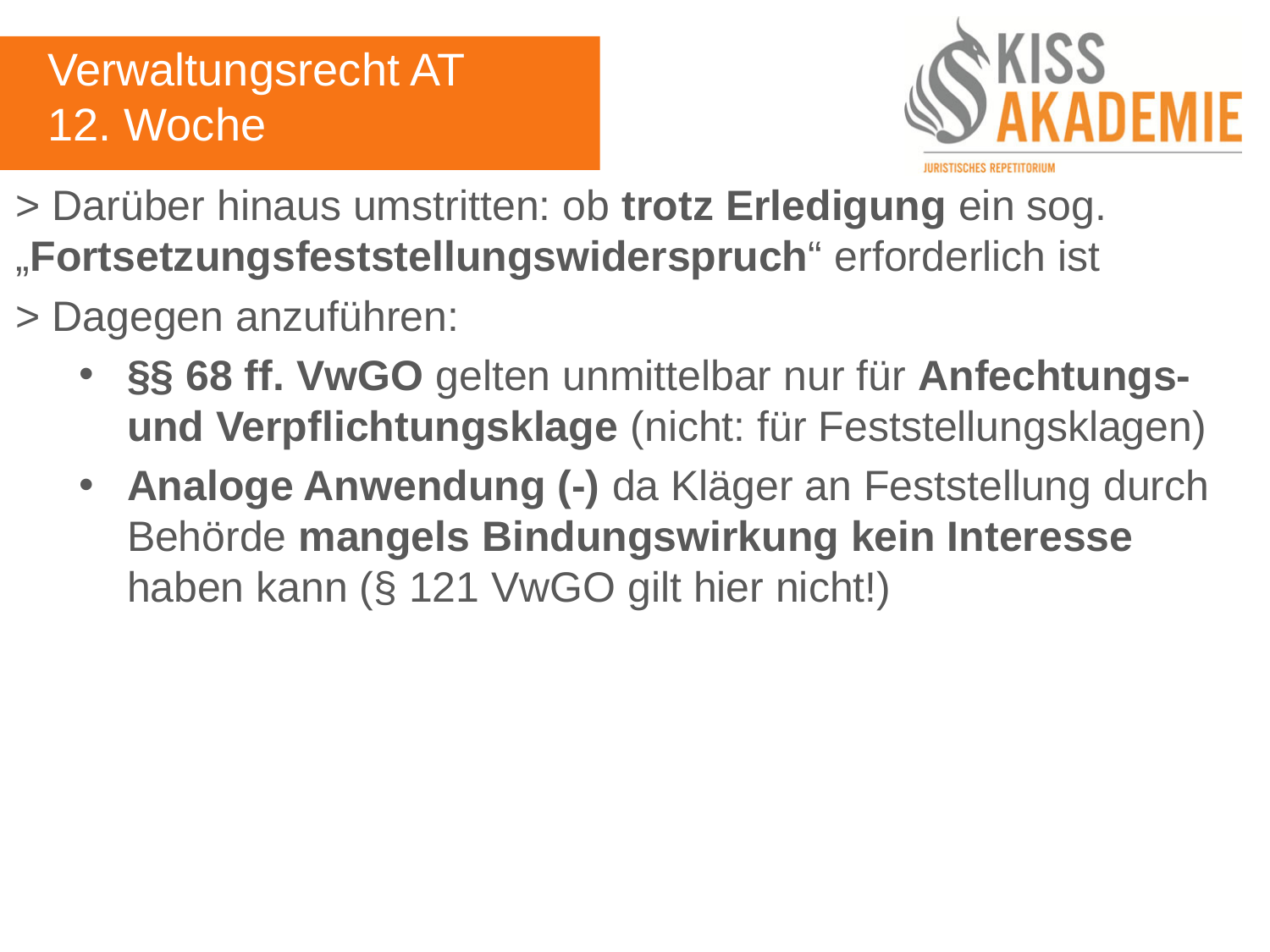

Verwaltungsrecht AT
12. Woche

> Darüber hinaus umstritten: ob trotz Erledigung ein sog. „Fortsetzungsfeststellungswiderspruch“ erforderlich ist
> Dagegen anzuführen:
§§ 68 ff. VwGO gelten unmittelbar nur für Anfechtungs- und Verpflichtungsklage (nicht: für Feststellungsklagen)
Analoge Anwendung (-) da Kläger an Feststellung durch Behörde mangels Bindungswirkung kein Interesse haben kann (§ 121 VwGO gilt hier nicht!)